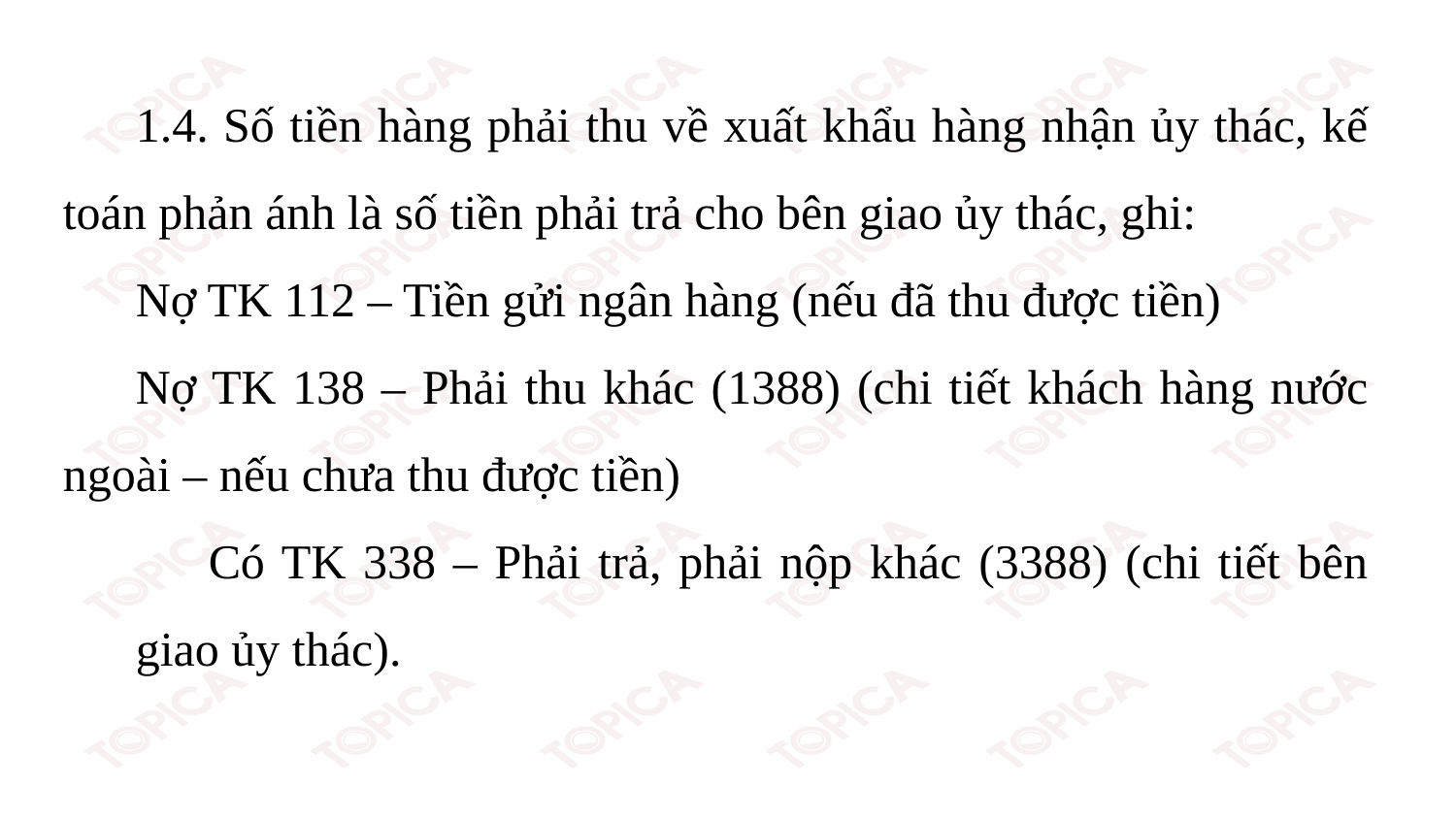

1.4. Số tiền hàng phải thu về xuất khẩu hàng nhận ủy thác, kế toán phản ánh là số tiền phải trả cho bên giao ủy thác, ghi:
Nợ TK 112 – Tiền gửi ngân hàng (nếu đã thu được tiền)
Nợ TK 138 – Phải thu khác (1388) (chi tiết khách hàng nước ngoài – nếu chưa thu được tiền)
Có TK 338 – Phải trả, phải nộp khác (3388) (chi tiết bên giao ủy thác).